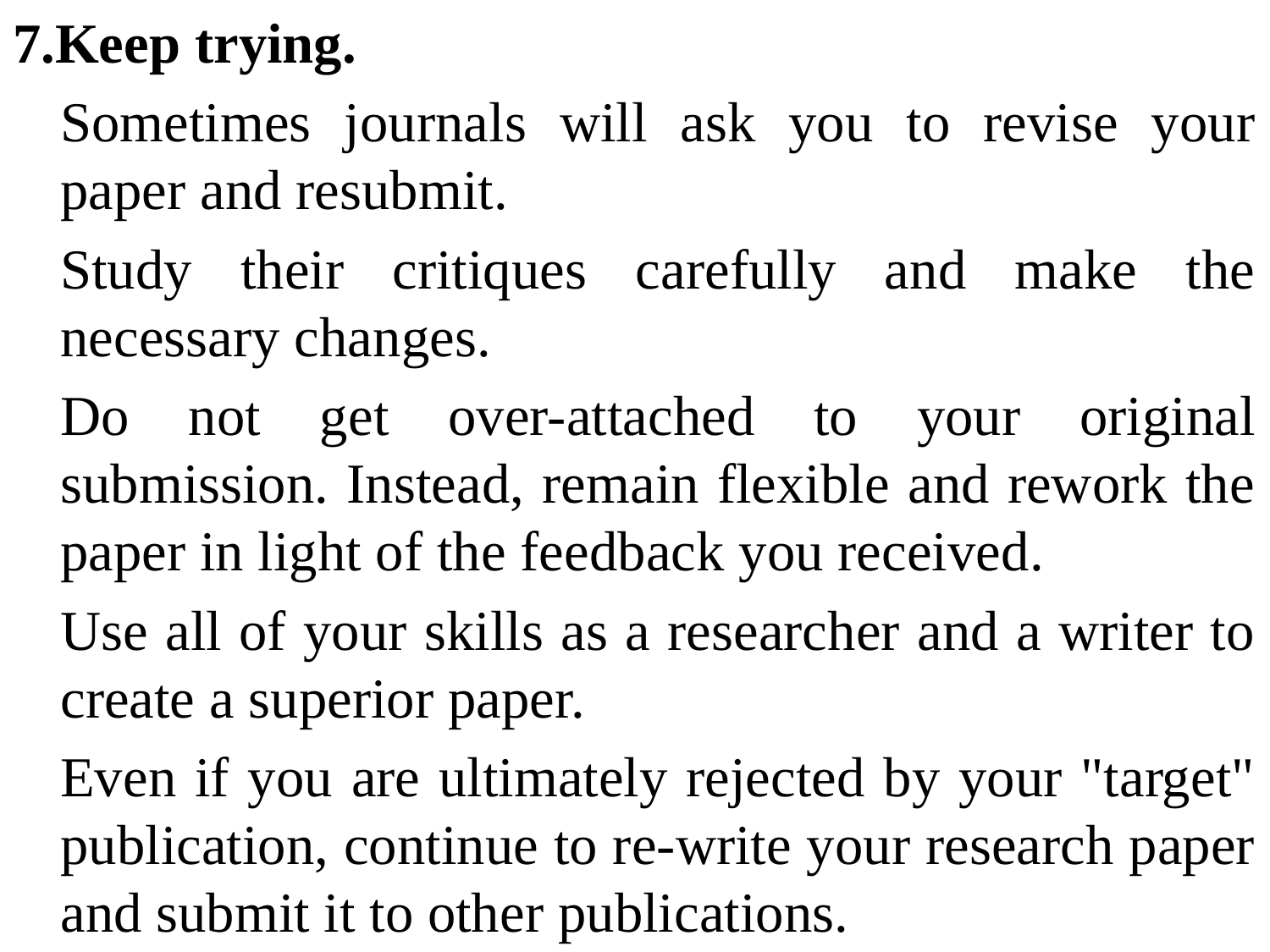

7.Keep trying.
	Sometimes journals will ask you to revise your paper and resubmit.
	Study their critiques carefully and make the necessary changes.
	Do not get over-attached to your original submission. Instead, remain flexible and rework the paper in light of the feedback you received.
	Use all of your skills as a researcher and a writer to create a superior paper.
	Even if you are ultimately rejected by your "target" publication, continue to re-write your research paper and submit it to other publications.